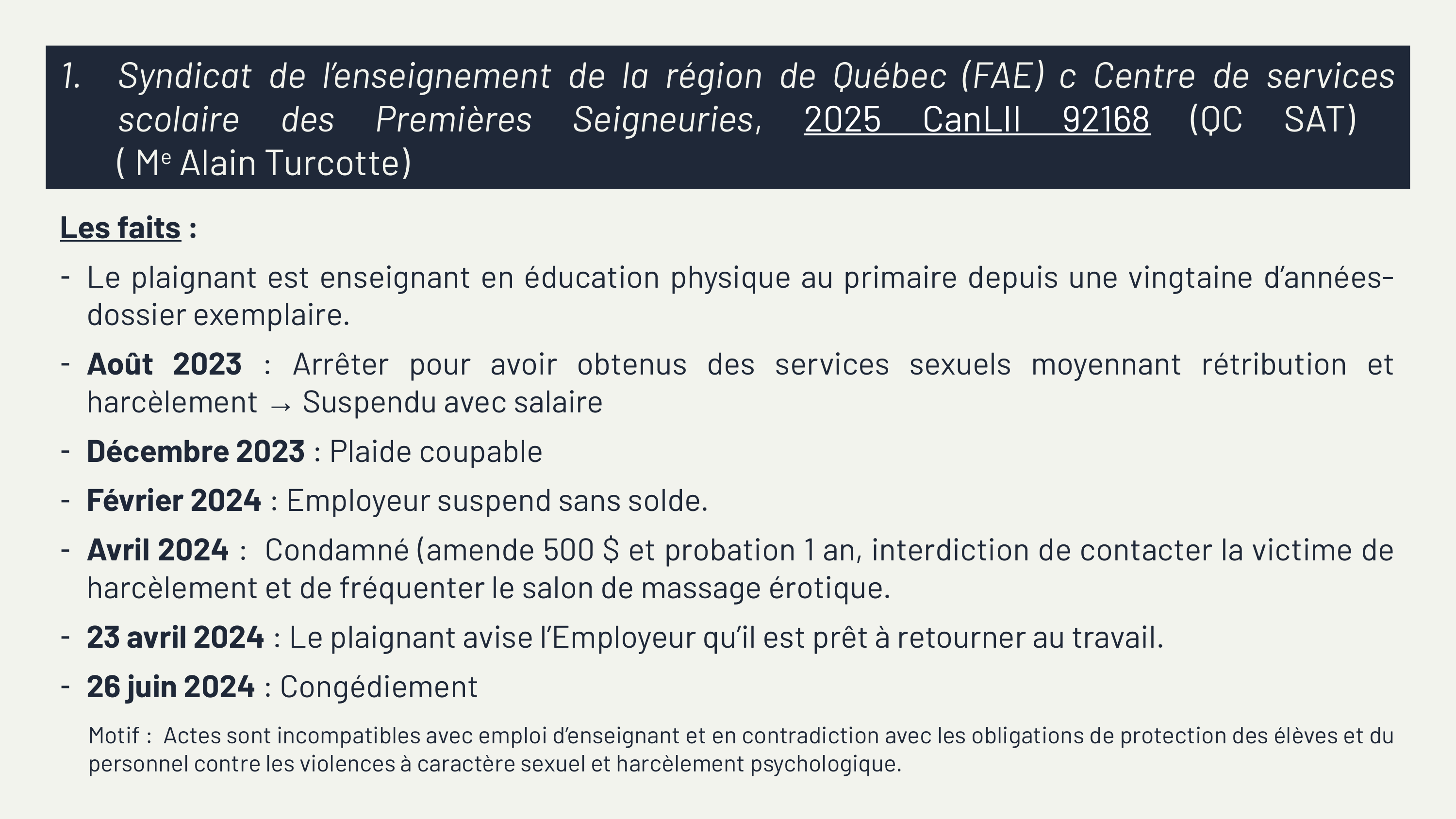

# 1.	Syndicat de l’enseignement de la région de Québec (FAE) c Centre de services scolaire des Premières Seigneuries, 2025 CanLII 92168 (QC SAT) ( Me Alain Turcotte)
Les faits :
Le plaignant est enseignant en éducation physique au primaire depuis une vingtaine d’années- dossier exemplaire.
Août 2023 : Arrêter pour avoir obtenus des services sexuels moyennant rétribution et harcèlement → Suspendu avec salaire
Décembre 2023 : Plaide coupable
Février 2024 : Employeur suspend sans solde.
Avril 2024 :  Condamné (amende 500 $ et probation 1 an, interdiction de contacter la victime de harcèlement et de fréquenter le salon de massage érotique.
23 avril 2024 : Le plaignant avise l’Employeur qu’il est prêt à retourner au travail.
26 juin 2024 : Congédiement
Motif :  Actes sont incompatibles avec emploi d’enseignant et en contradiction avec les obligations de protection des élèves et du personnel contre les violences à caractère sexuel et harcèlement psychologique.